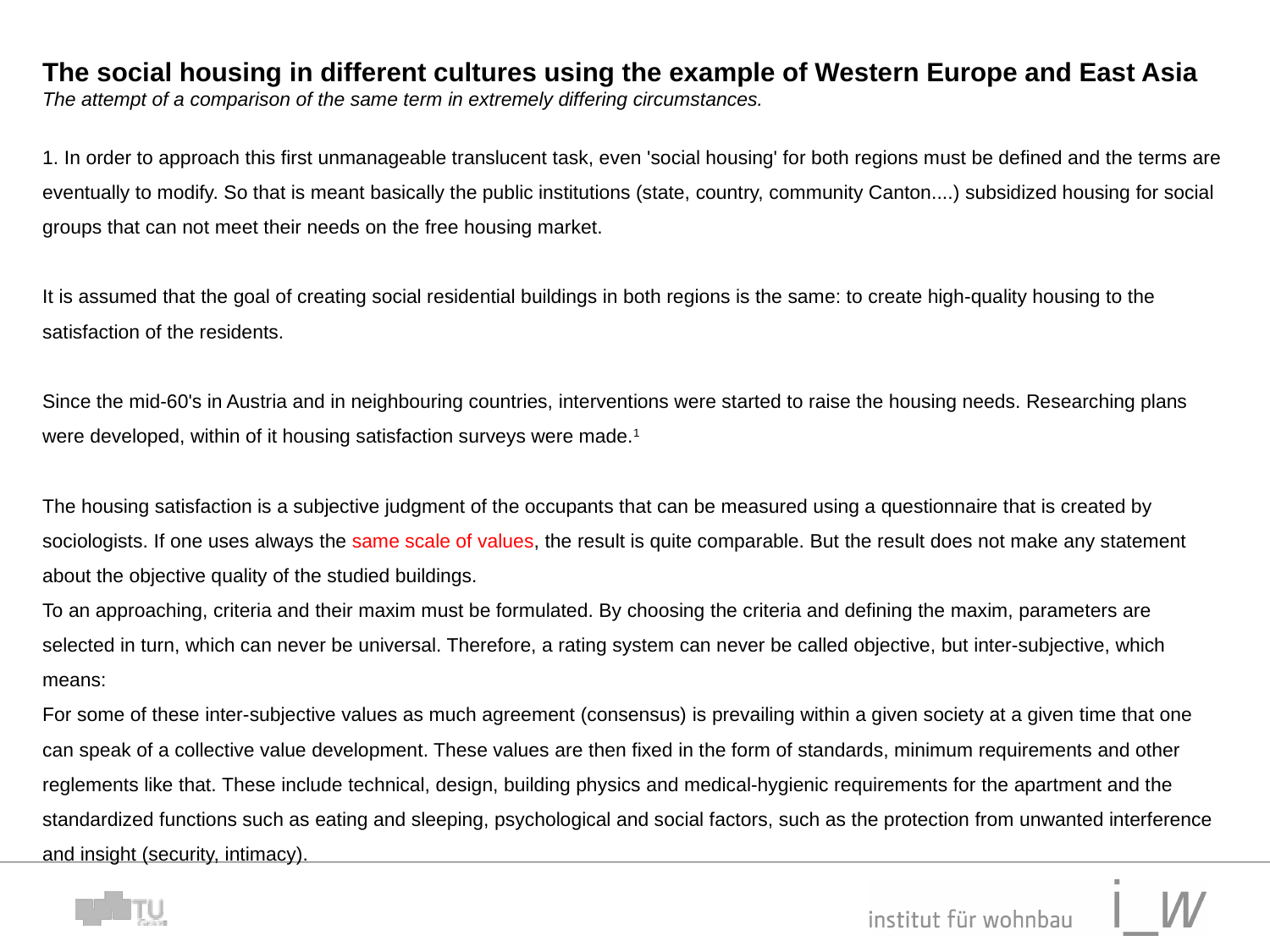

The social housing in different cultures using the example of Western Europe and East Asia
The attempt of a comparison of the same term in extremely differing circumstances.

1. In order to approach this first unmanageable translucent task, even 'social housing' for both regions must be defined and the terms are eventually to modify. So that is meant basically the public institutions (state, country, community Canton....) subsidized housing for social groups that can not meet their needs on the free housing market.

It is assumed that the goal of creating social residential buildings in both regions is the same: to create high-quality housing to the satisfaction of the residents.

Since the mid-60's in Austria and in neighbouring countries, interventions were started to raise the housing needs. Researching plans were developed, within of it housing satisfaction surveys were made.1

The housing satisfaction is a subjective judgment of the occupants that can be measured using a questionnaire that is created by sociologists. If one uses always the same scale of values, the result is quite comparable. But the result does not make any statement about the objective quality of the studied buildings.
To an approaching, criteria and their maxim must be formulated. By choosing the criteria and defining the maxim, parameters are selected in turn, which can never be universal. Therefore, a rating system can never be called objective, but inter-subjective, which means:
For some of these inter-subjective values as much agreement (consensus) ​​is prevailing within a given society at a given time that one can speak of a collective value development. These values ​​are then fixed in the form of standards, minimum requirements and other reglements like that. These include technical, design, building physics and medical-hygienic requirements for the apartment and the standardized functions such as eating and sleeping, psychological and social factors, such as the protection from unwanted interference and insight (security, intimacy).